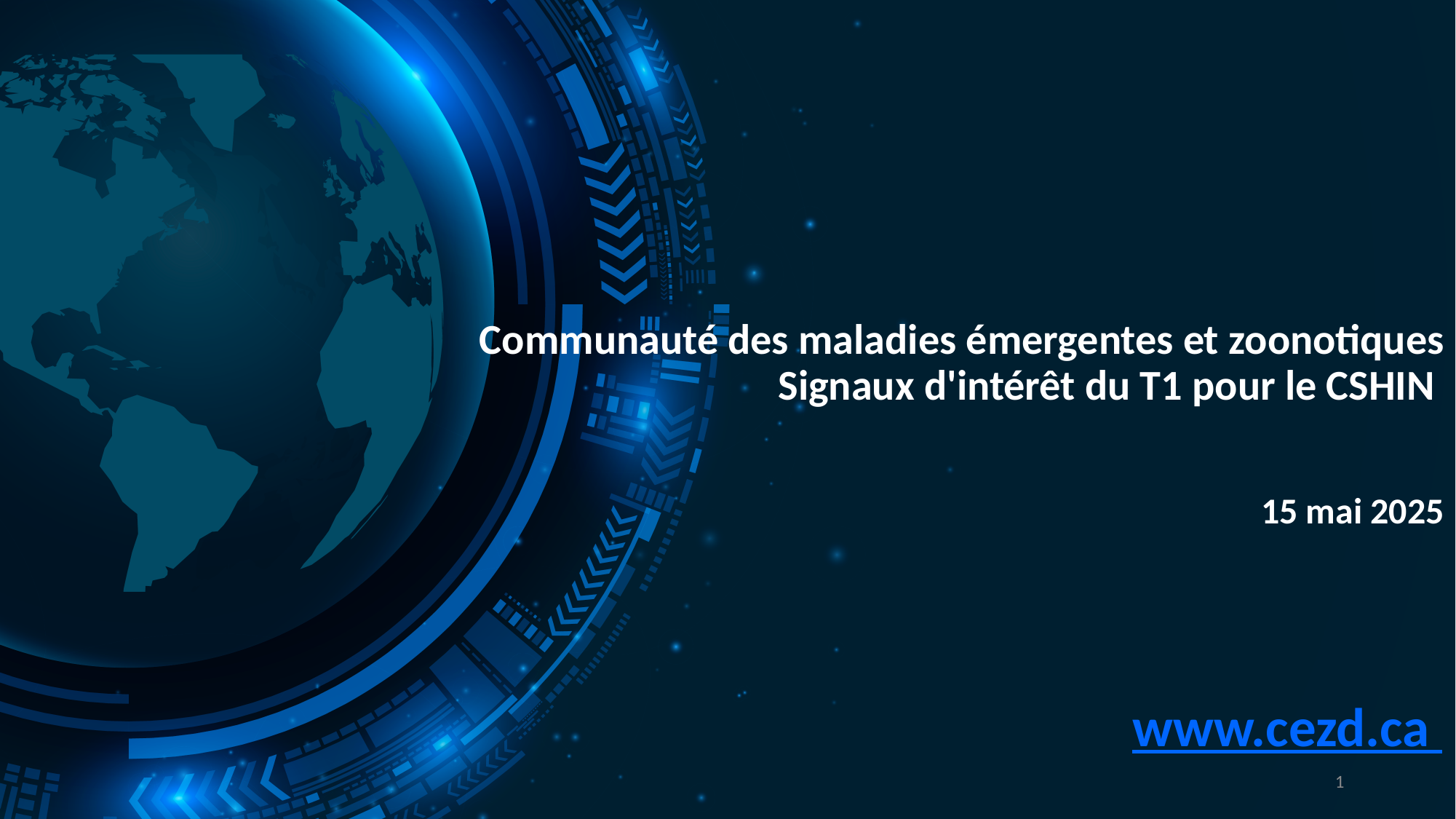

# Communauté des maladies émergentes et zoonotiques Signaux d'intérêt du T1 pour le CSHIN
15 mai 2025

www.cezd.ca
1